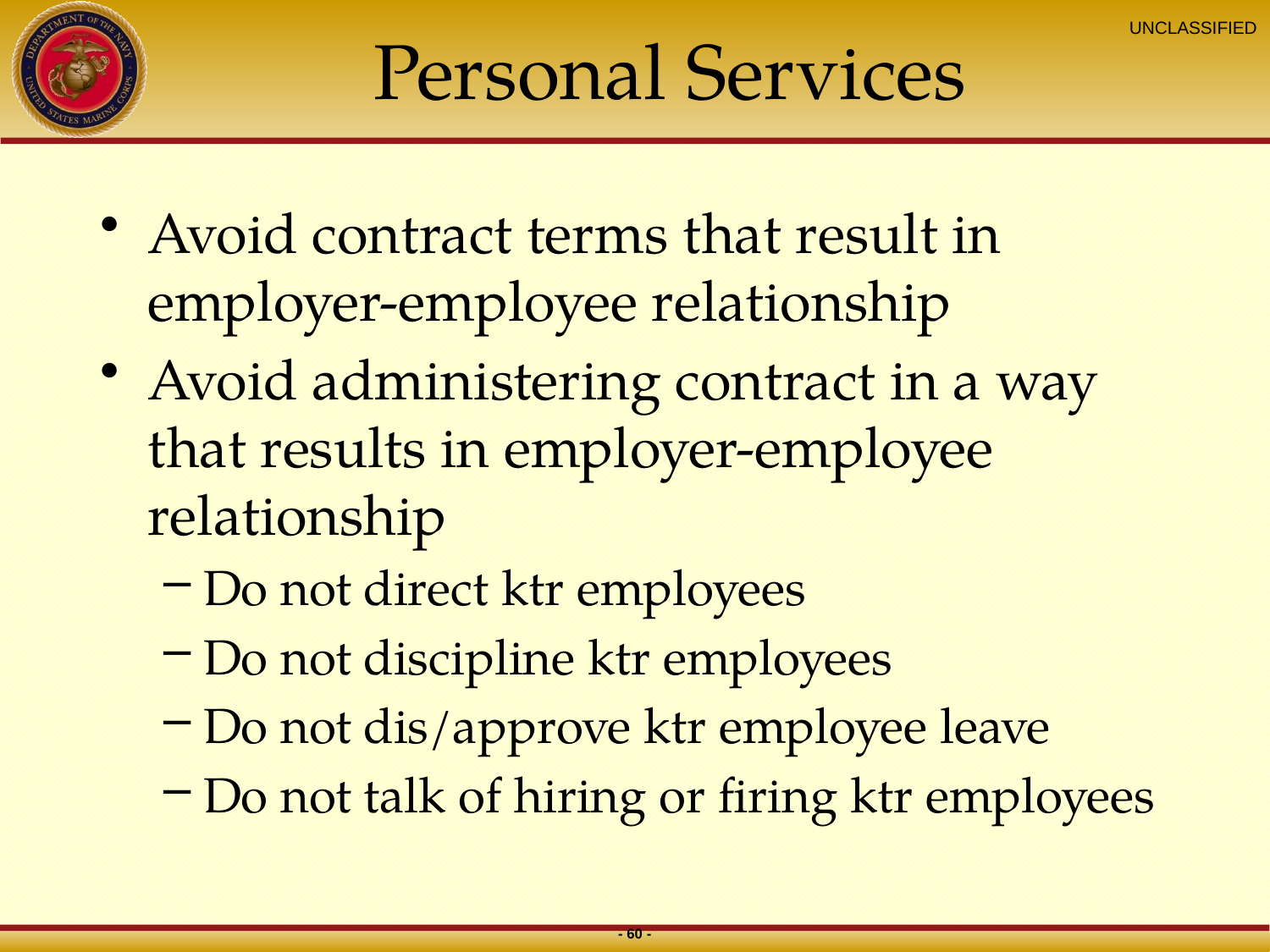

# Personal Services
Avoid contract terms that result in employer-employee relationship
Avoid administering contract in a way that results in employer-employee relationship
Do not direct ktr employees
Do not discipline ktr employees
Do not dis/approve ktr employee leave
Do not talk of hiring or firing ktr employees